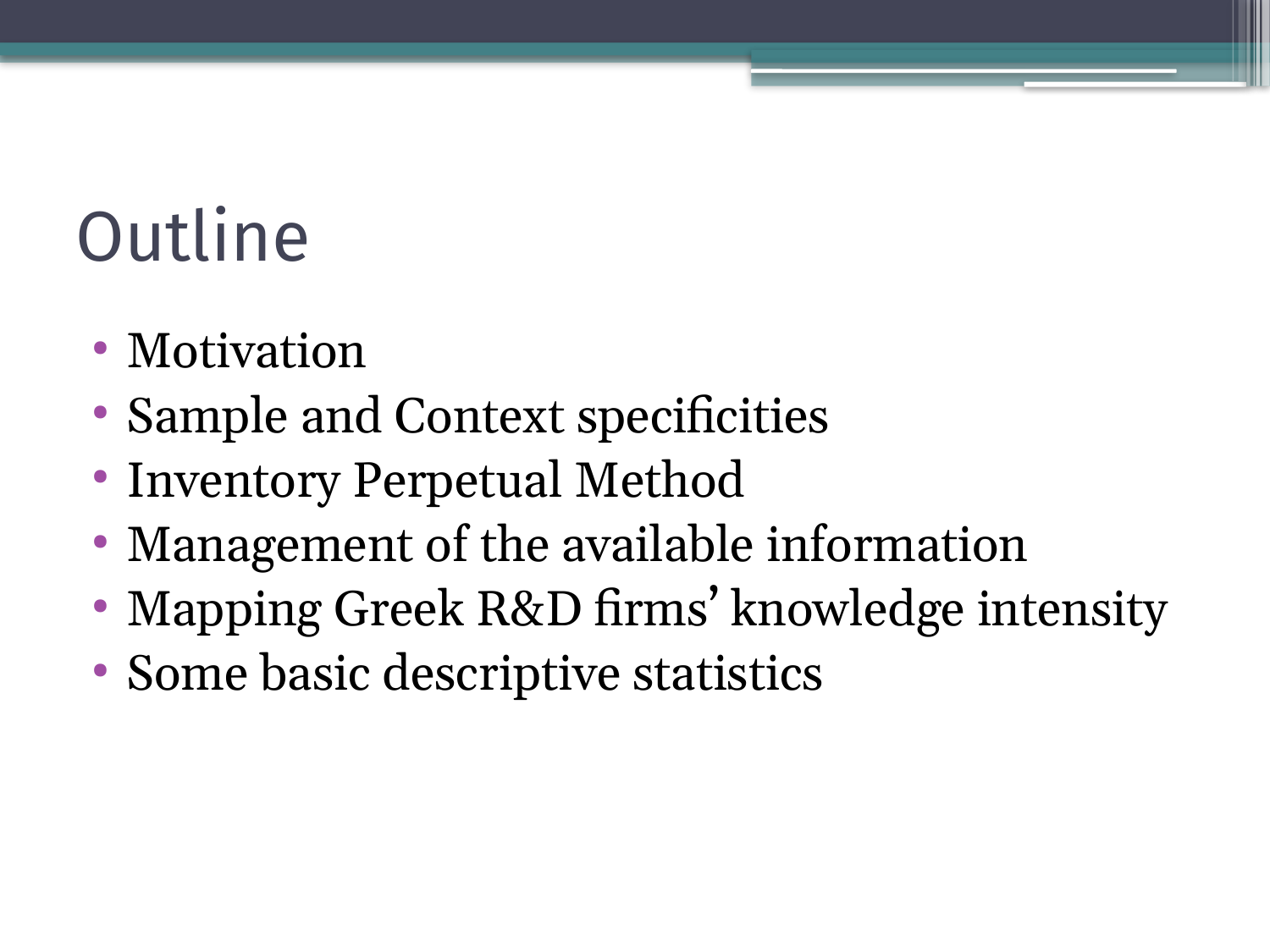

# Outline
Motivation
Sample and Context specificities
Inventory Perpetual Method
Management of the available information
Mapping Greek R&D firms’ knowledge intensity
Some basic descriptive statistics